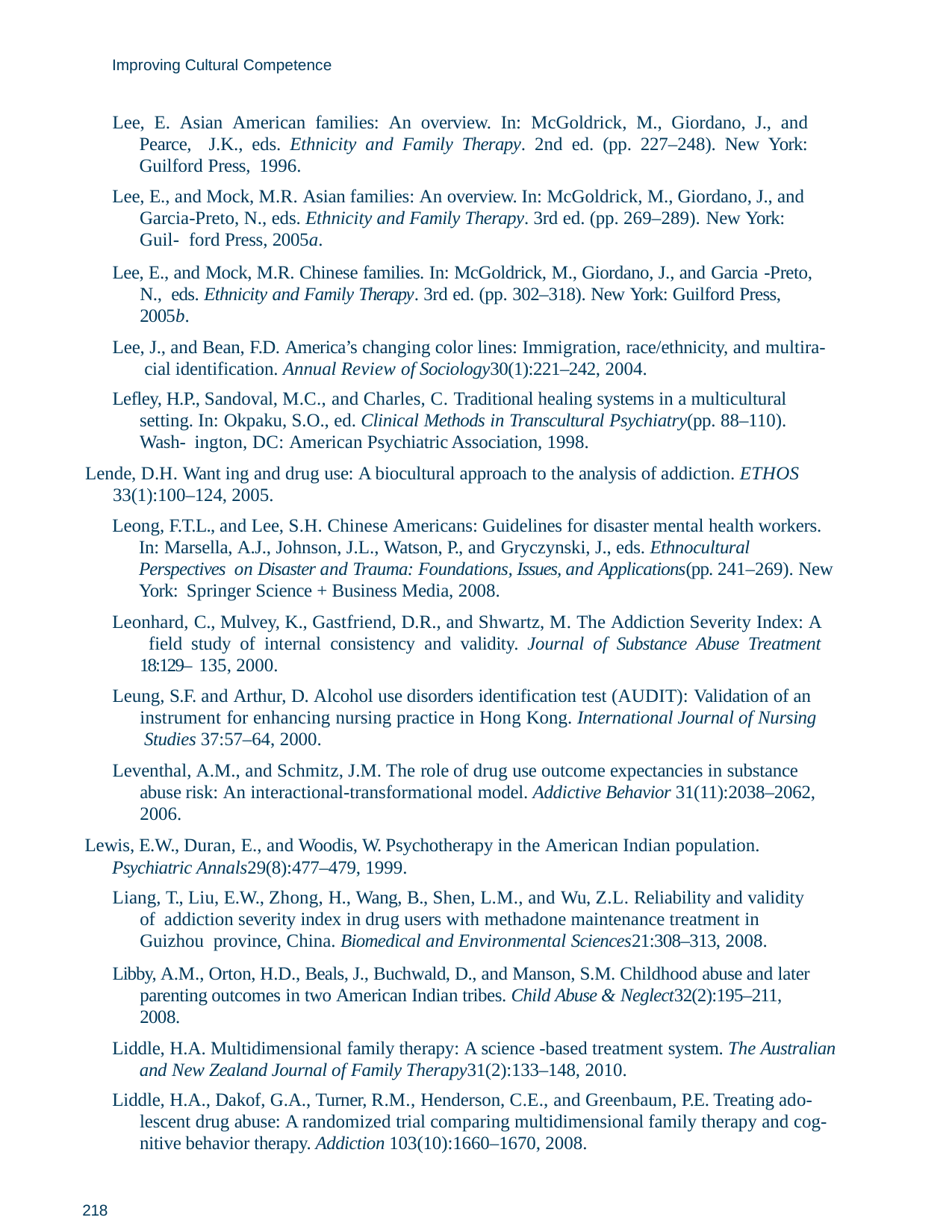

Improving Cultural Competence

Lee, E. Asian American families: An overview. In: McGoldrick, M., Giordano, J., and Pearce,  J.K., eds. Ethnicity and Family Therapy. 2nd ed. (pp. 227–248). New York: Guilford Press,  1996.
Lee, E., and Mock, M.R. Asian families: An overview. In: McGoldrick, M., Giordano, J., and  Garcia-Preto, N., eds. Ethnicity and Family Therapy. 3rd ed. (pp. 269–289). New York: Guil-  ford Press, 2005a.
Lee, E., and Mock, M.R. Chinese families. In: McGoldrick, M., Giordano, J., and Garcia -Preto, N.,  eds. Ethnicity and Family Therapy. 3rd ed. (pp. 302–318). New York: Guilford Press, 2005b.
Lee, J., and Bean, F.D. America’s changing color lines: Immigration, race/ethnicity, and multira-  cial identification. Annual Review of Sociology30(1):221–242, 2004.
Lefley, H.P., Sandoval, M.C., and Charles, C. Traditional healing systems in a multicultural  setting. In: Okpaku, S.O., ed. Clinical Methods in Transcultural Psychiatry(pp. 88–110). Wash-  ington, DC: American Psychiatric Association, 1998.
Lende, D.H. Want ing and drug use: A biocultural approach to the analysis of addiction. ETHOS
33(1):100–124, 2005.
Leong, F.T.L., and Lee, S.H. Chinese Americans: Guidelines for disaster mental health workers.  In: Marsella, A.J., Johnson, J.L., Watson, P., and Gryczynski, J., eds. Ethnocultural Perspectives  on Disaster and Trauma: Foundations, Issues, and Applications(pp. 241–269). New York:  Springer Science + Business Media, 2008.
Leonhard, C., Mulvey, K., Gastfriend, D.R., and Shwartz, M. The Addiction Severity Index: A  field study of internal consistency and validity. Journal of Substance Abuse Treatment 18:129–  135, 2000.
Leung, S.F. and Arthur, D. Alcohol use disorders identification test (AUDIT): Validation of an  instrument for enhancing nursing practice in Hong Kong. International Journal of Nursing  Studies 37:57–64, 2000.
Leventhal, A.M., and Schmitz, J.M. The role of drug use outcome expectancies in substance  abuse risk: An interactional-transformational model. Addictive Behavior 31(11):2038–2062,  2006.
Lewis, E.W., Duran, E., and Woodis, W. Psychotherapy in the American Indian population.
Psychiatric Annals29(8):477–479, 1999.
Liang, T., Liu, E.W., Zhong, H., Wang, B., Shen, L.M., and Wu, Z.L. Reliability and validity of  addiction severity index in drug users with methadone maintenance treatment in Guizhou  province, China. Biomedical and Environmental Sciences21:308–313, 2008.
Libby, A.M., Orton, H.D., Beals, J., Buchwald, D., and Manson, S.M. Childhood abuse and later  parenting outcomes in two American Indian tribes. Child Abuse & Neglect32(2):195–211, 2008.
Liddle, H.A. Multidimensional family therapy: A science -based treatment system. The Australian  and New Zealand Journal of Family Therapy31(2):133–148, 2010.
Liddle, H.A., Dakof, G.A., Turner, R.M., Henderson, C.E., and Greenbaum, P.E. Treating ado-  lescent drug abuse: A randomized trial comparing multidimensional family therapy and cog-  nitive behavior therapy. Addiction 103(10):1660–1670, 2008.

218